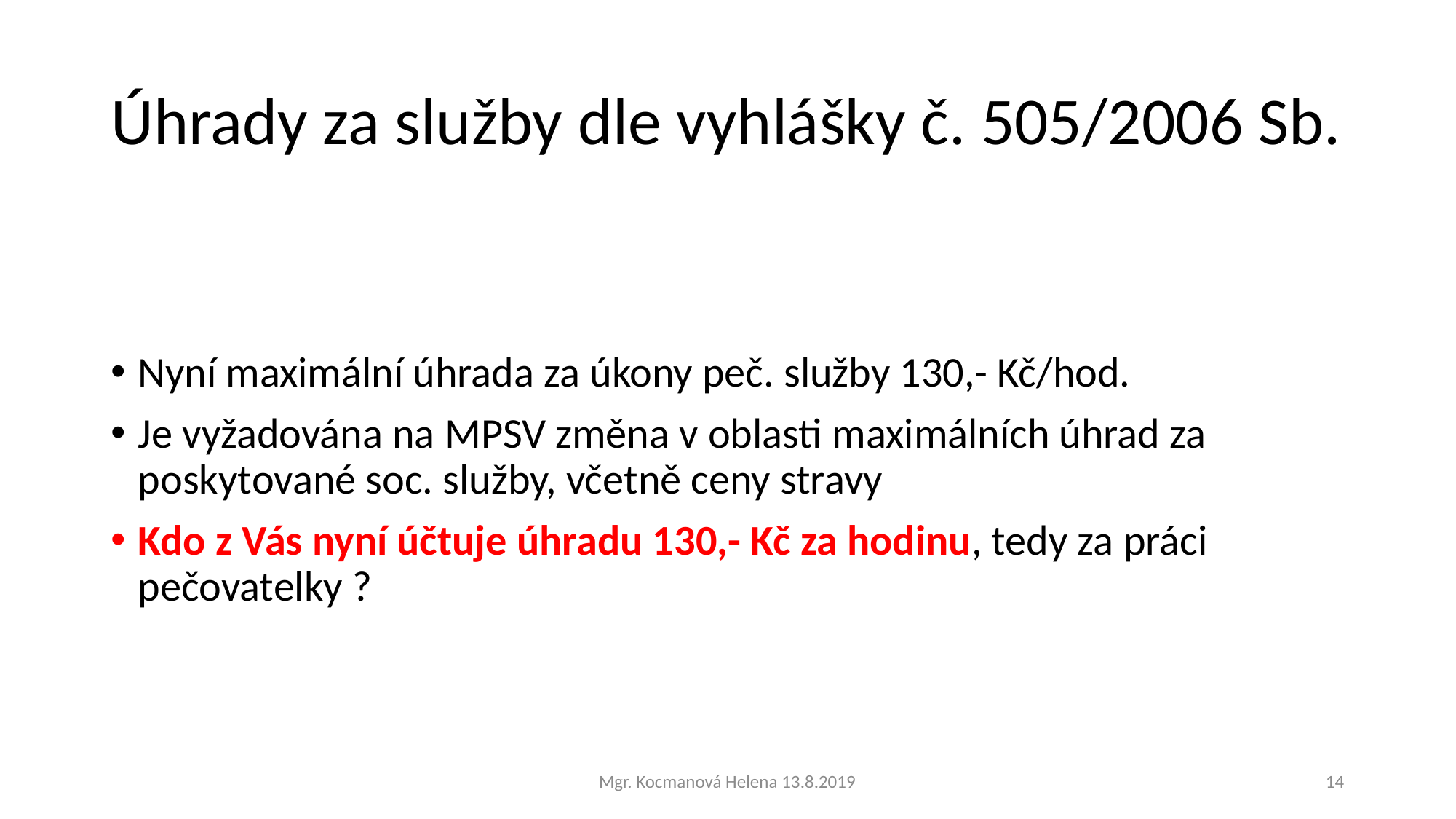

# Úhrady za služby dle vyhlášky č. 505/2006 Sb.

Nyní maximální úhrada za úkony peč. služby 130,- Kč/hod.
Je vyžadována na MPSV změna v oblasti maximálních úhrad za poskytované soc. služby, včetně ceny stravy
Kdo z Vás nyní účtuje úhradu 130,- Kč za hodinu, tedy za práci pečovatelky ?

Mgr. Kocmanová Helena 13.8.2019
14